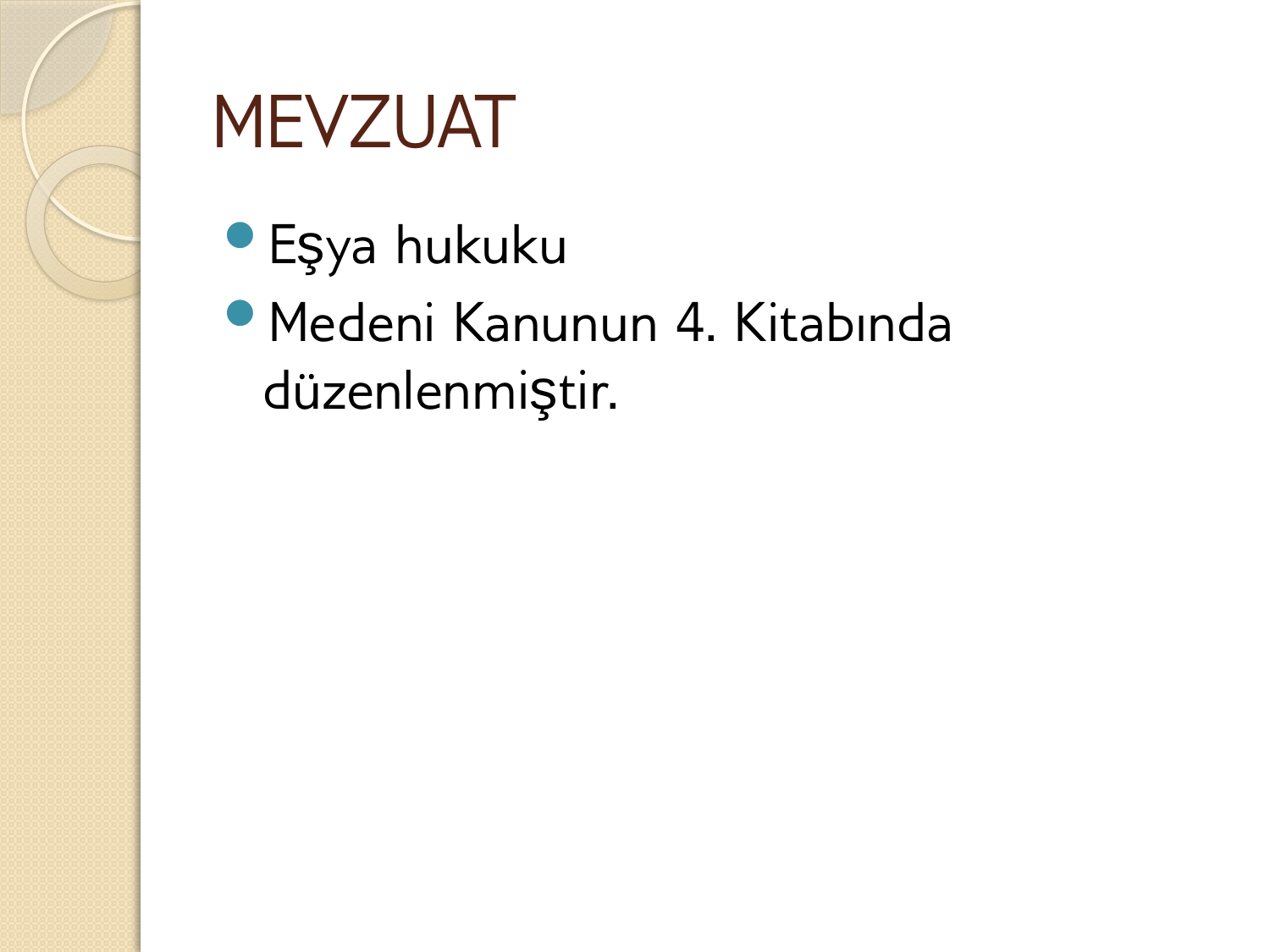

# MEVZUAT
Eşya hukuku
Medeni Kanunun 4. Kitabında düzenlenmiştir.